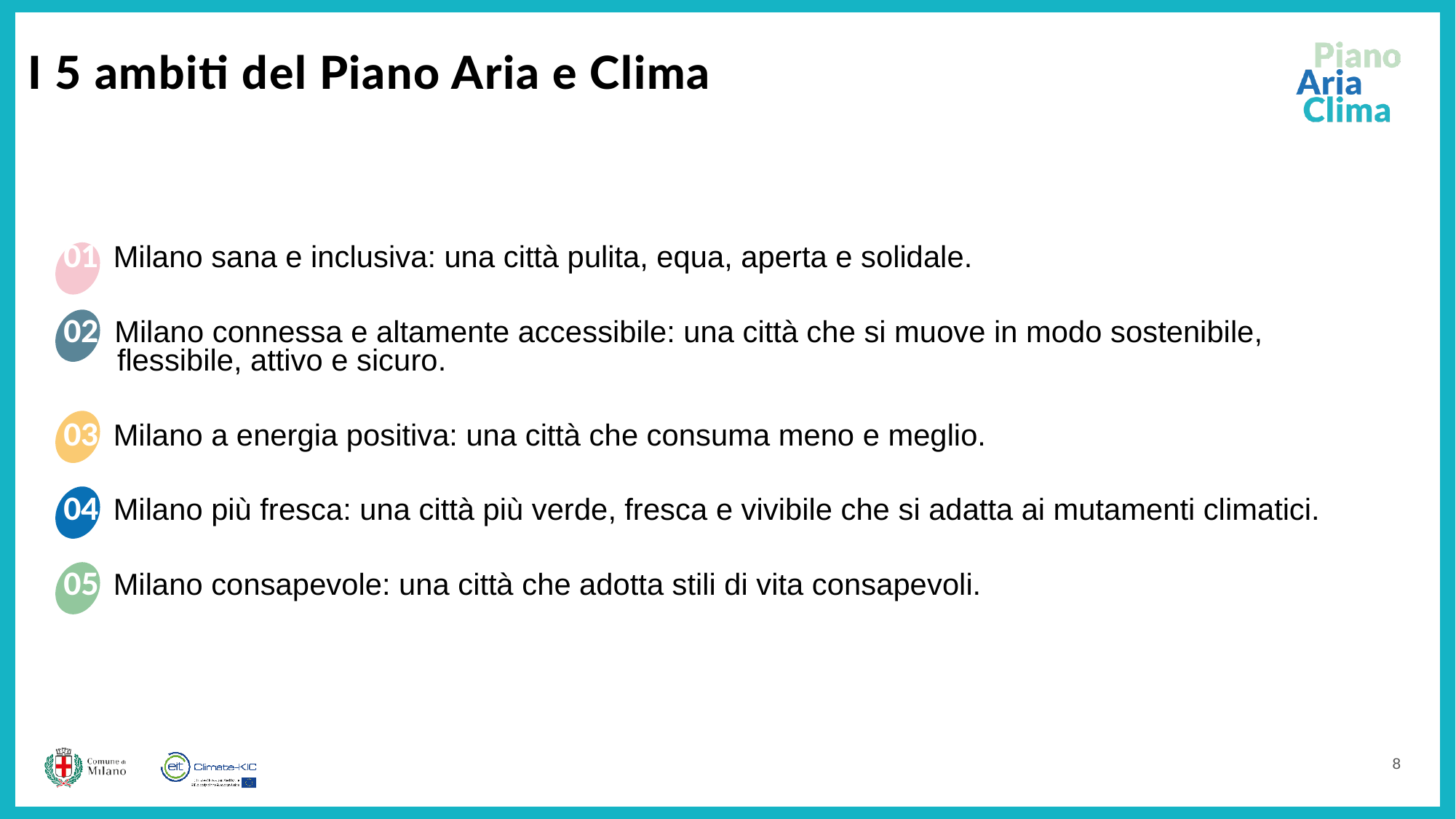

I 5 ambiti del Piano Aria e Clima

01. Milano sana e inclusiva: una città pulita, equa, aperta e solidale.
02. Milano connessa e altamente accessibile: una città che si muove in modo sostenibile, flessibile, attivo e sicuro.
03. Milano a energia positiva: una città che consuma meno e meglio.
04. Milano più fresca: una città più verde, fresca e vivibile che si adatta ai mutamenti climatici.
05. Milano consapevole: una città che adotta stili di vita consapevoli.

8